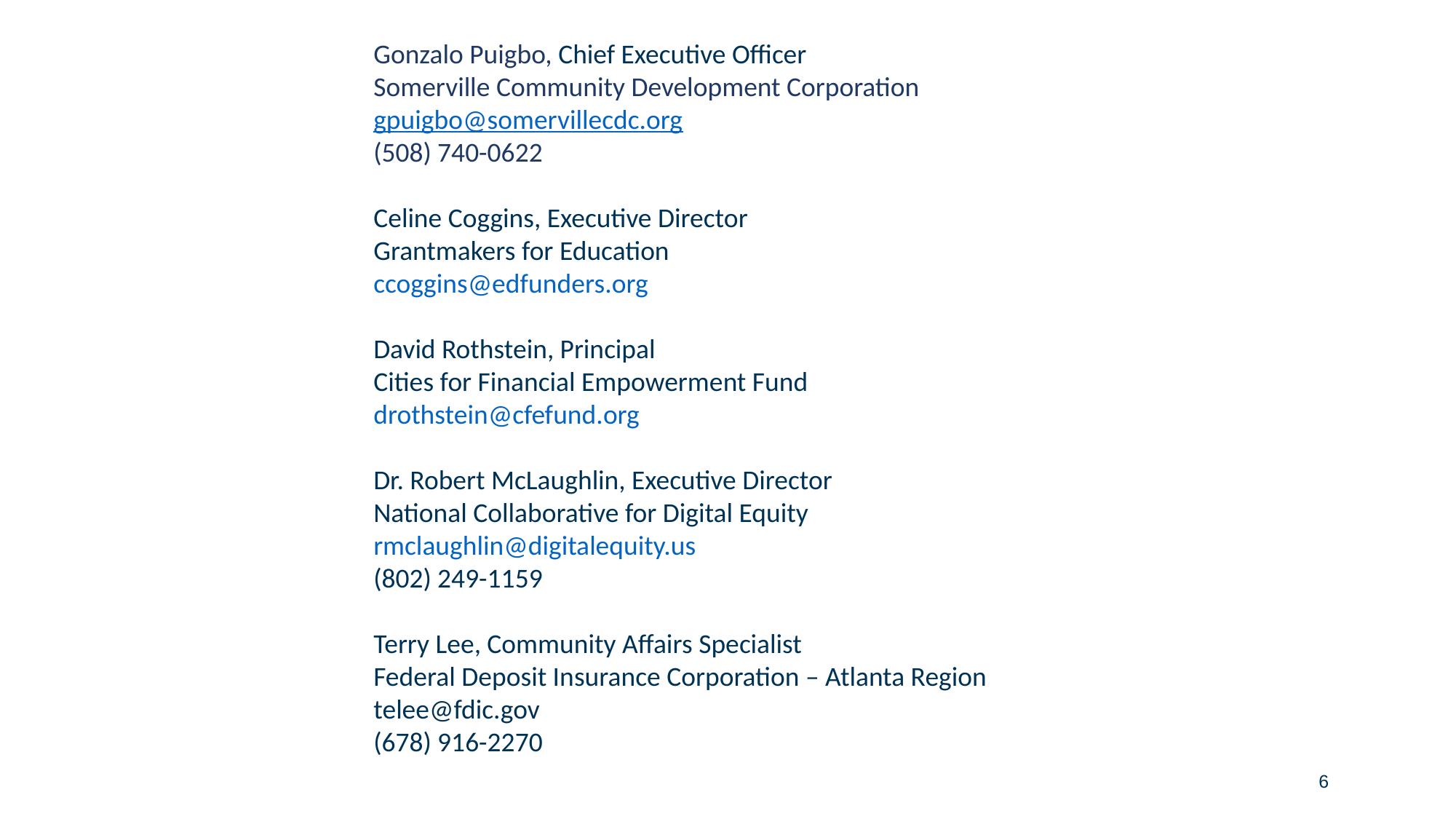

Gonzalo Puigbo, Chief Executive Officer
Somerville Community Development Corporation
gpuigbo@somervillecdc.org
(508) 740-0622

Celine Coggins, Executive Director
Grantmakers for Education  
ccoggins@edfunders.org

David Rothstein, Principal
Cities for Financial Empowerment Fund  
drothstein@cfefund.org

Dr. Robert McLaughlin, Executive Director
National Collaborative for Digital Equity
rmclaughlin@digitalequity.us
(802) 249-1159

Terry Lee, Community Affairs Specialist
Federal Deposit Insurance Corporation – Atlanta Region
telee@fdic.gov
(678) 916-2270
6